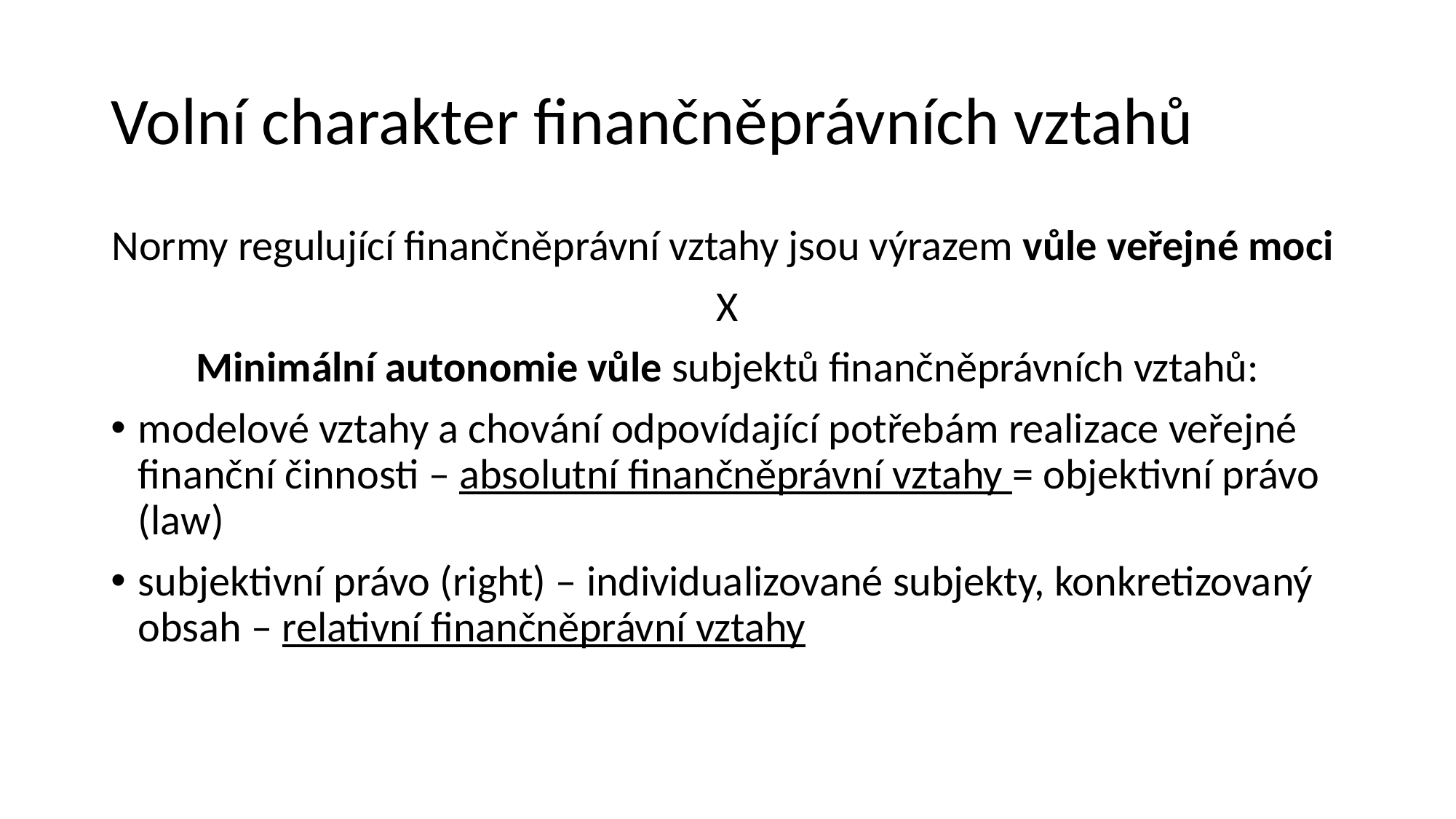

# Volní charakter finančněprávních vztahů
Normy regulující finančněprávní vztahy jsou výrazem vůle veřejné moci
X
Minimální autonomie vůle subjektů finančněprávních vztahů:
modelové vztahy a chování odpovídající potřebám realizace veřejné finanční činnosti – absolutní finančněprávní vztahy = objektivní právo (law)
subjektivní právo (right) – individualizované subjekty, konkretizovaný obsah – relativní finančněprávní vztahy